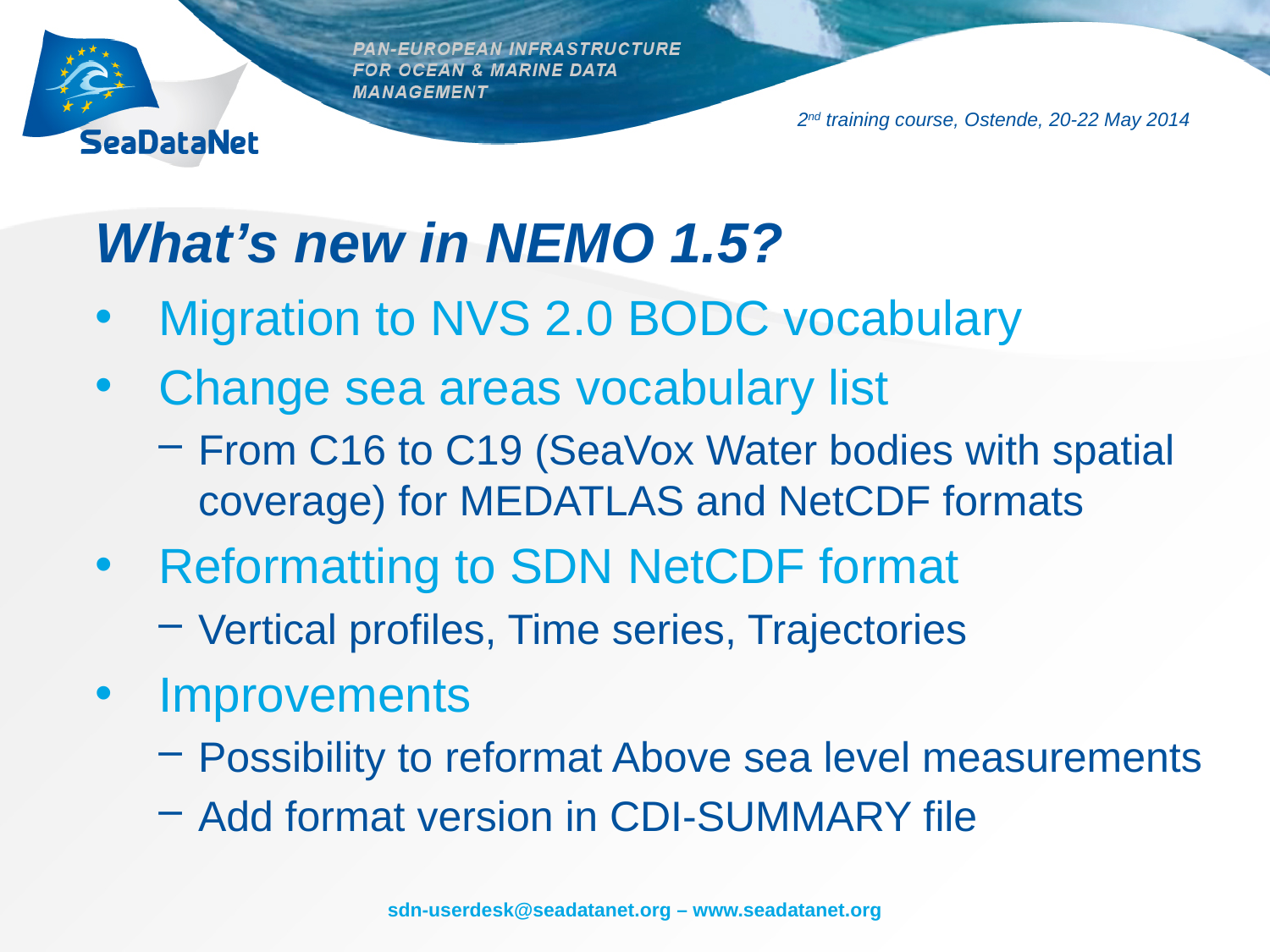

# What’s new in NEMO 1.5?
Migration to NVS 2.0 BODC vocabulary
Change sea areas vocabulary list
From C16 to C19 (SeaVox Water bodies with spatial coverage) for MEDATLAS and NetCDF formats
Reformatting to SDN NetCDF format
Vertical profiles, Time series, Trajectories
Improvements
Possibility to reformat Above sea level measurements
Add format version in CDI-SUMMARY file